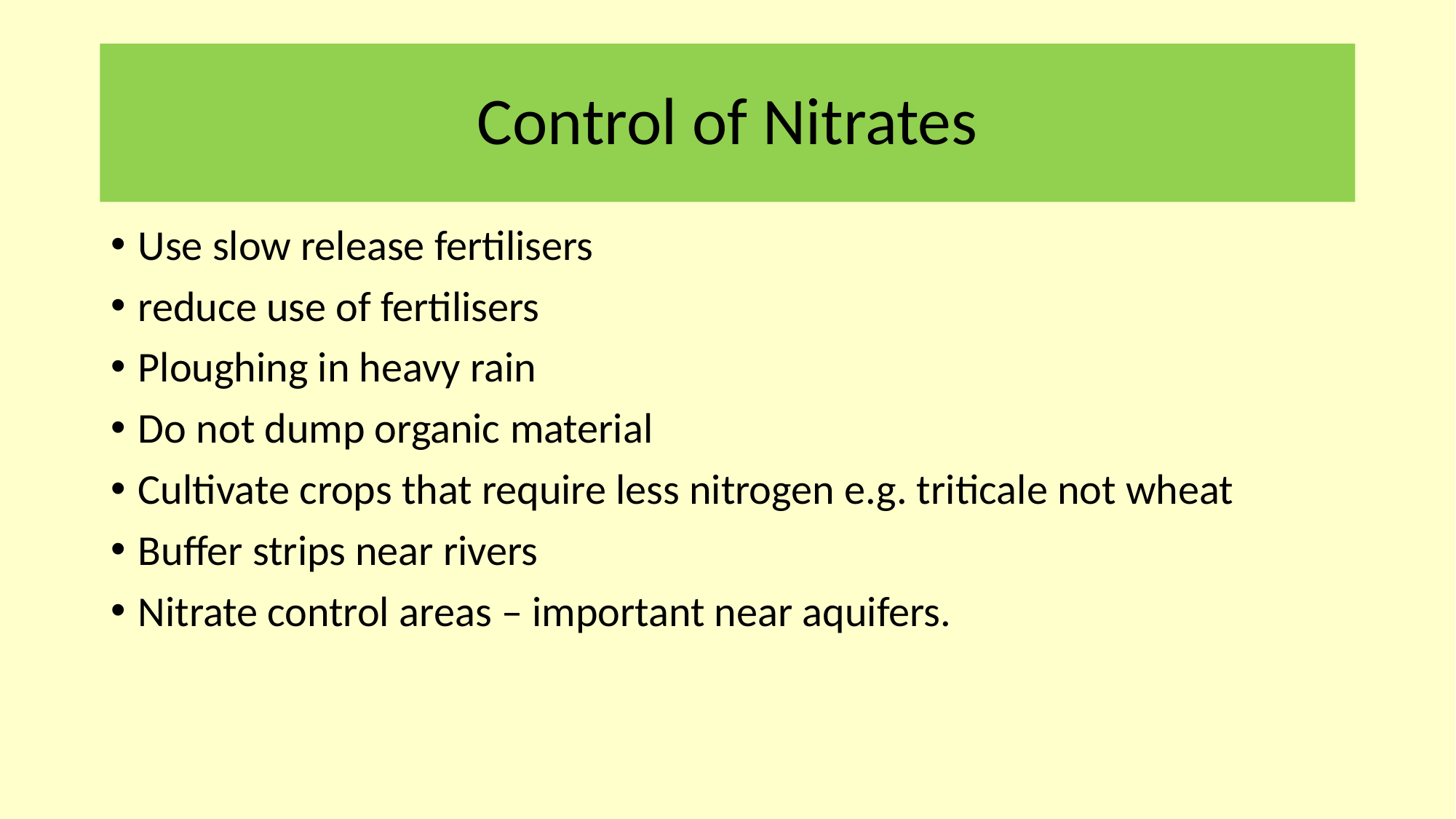

# Control of Nitrates
Use slow release fertilisers
reduce use of fertilisers
Ploughing in heavy rain
Do not dump organic material
Cultivate crops that require less nitrogen e.g. triticale not wheat
Buffer strips near rivers
Nitrate control areas – important near aquifers.